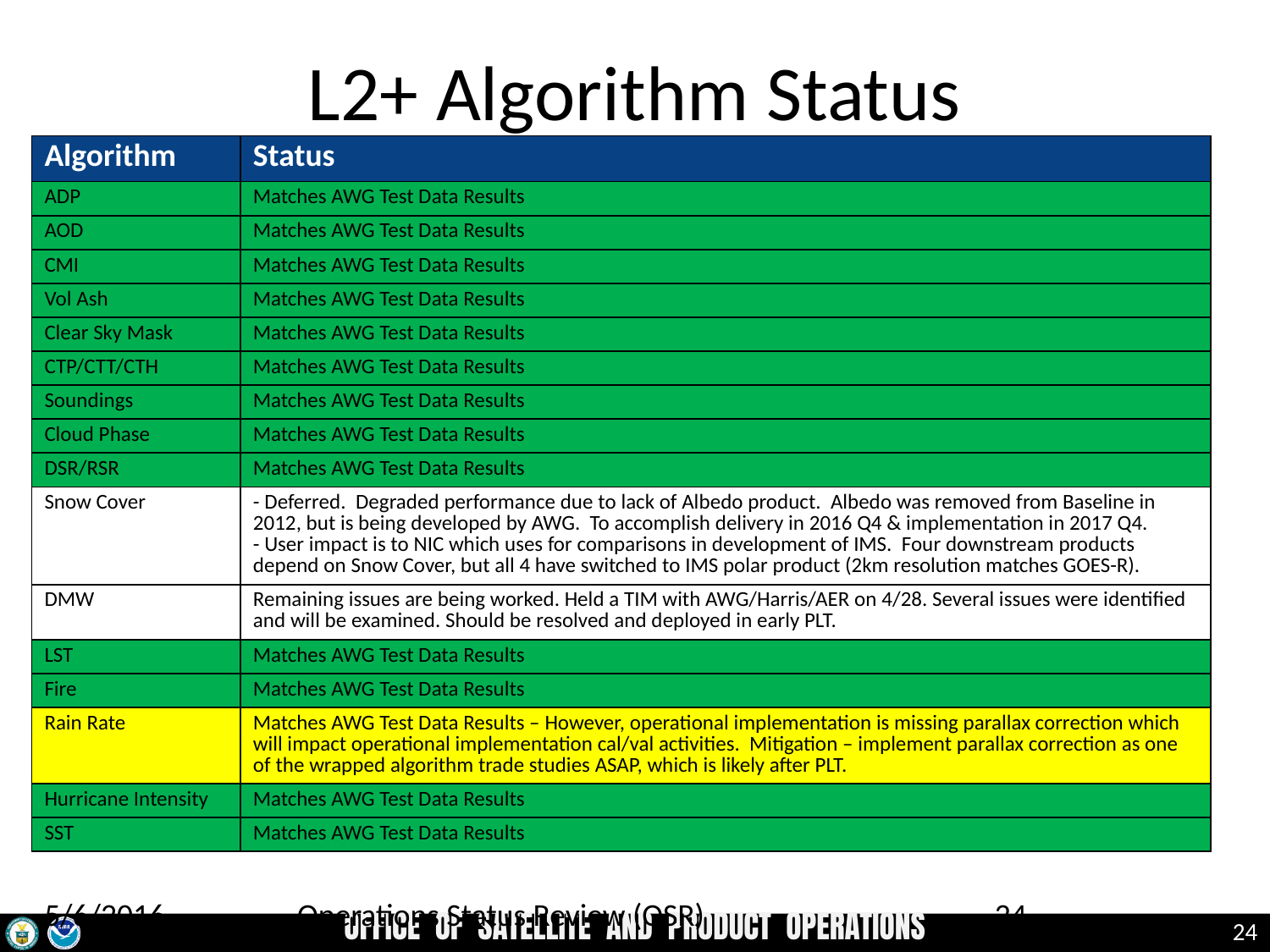

# L2+ Algorithm Status
| Algorithm | Status |
| --- | --- |
| ADP | Matches AWG Test Data Results |
| AOD | Matches AWG Test Data Results |
| CMI | Matches AWG Test Data Results |
| Vol Ash | Matches AWG Test Data Results |
| Clear Sky Mask | Matches AWG Test Data Results |
| CTP/CTT/CTH | Matches AWG Test Data Results |
| Soundings | Matches AWG Test Data Results |
| Cloud Phase | Matches AWG Test Data Results |
| DSR/RSR | Matches AWG Test Data Results |
| Snow Cover | - Deferred. Degraded performance due to lack of Albedo product. Albedo was removed from Baseline in 2012, but is being developed by AWG. To accomplish delivery in 2016 Q4 & implementation in 2017 Q4. - User impact is to NIC which uses for comparisons in development of IMS. Four downstream products depend on Snow Cover, but all 4 have switched to IMS polar product (2km resolution matches GOES-R). |
| DMW | Remaining issues are being worked. Held a TIM with AWG/Harris/AER on 4/28. Several issues were identified and will be examined. Should be resolved and deployed in early PLT. |
| LST | Matches AWG Test Data Results |
| Fire | Matches AWG Test Data Results |
| Rain Rate | Matches AWG Test Data Results – However, operational implementation is missing parallax correction which will impact operational implementation cal/val activities. Mitigation – implement parallax correction as one of the wrapped algorithm trade studies ASAP, which is likely after PLT. |
| Hurricane Intensity | Matches AWG Test Data Results |
| SST | Matches AWG Test Data Results |
5/6/2016
Operations Status Review (OSR)
24